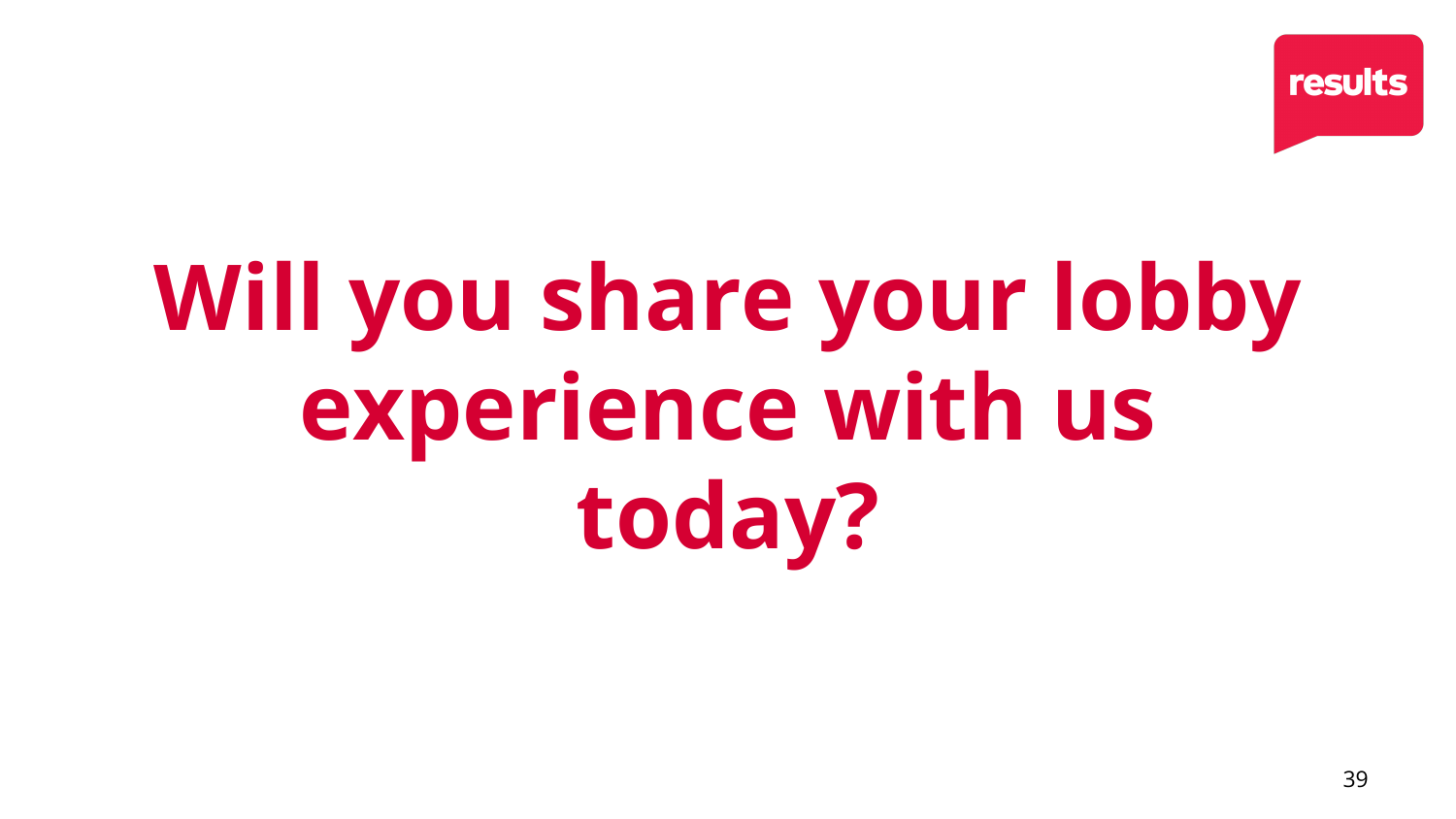

# Will you share your lobby experience with us today?
39